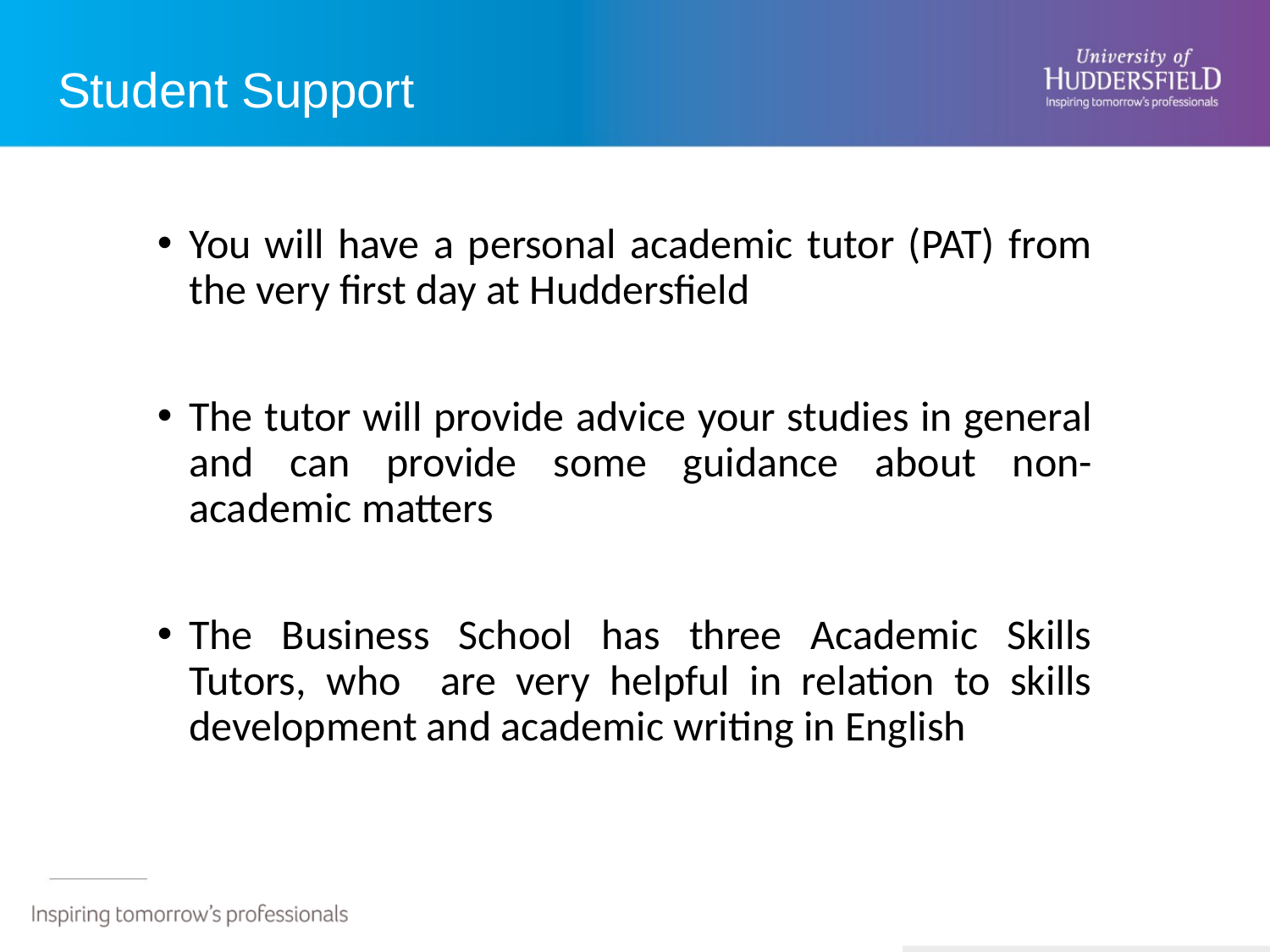

# Student Support
You will have a personal academic tutor (PAT) from the very first day at Huddersfield

The tutor will provide advice your studies in general and can provide some guidance about non-academic matters

The Business School has three Academic Skills Tutors, who  are very helpful in relation to skills development and academic writing in English